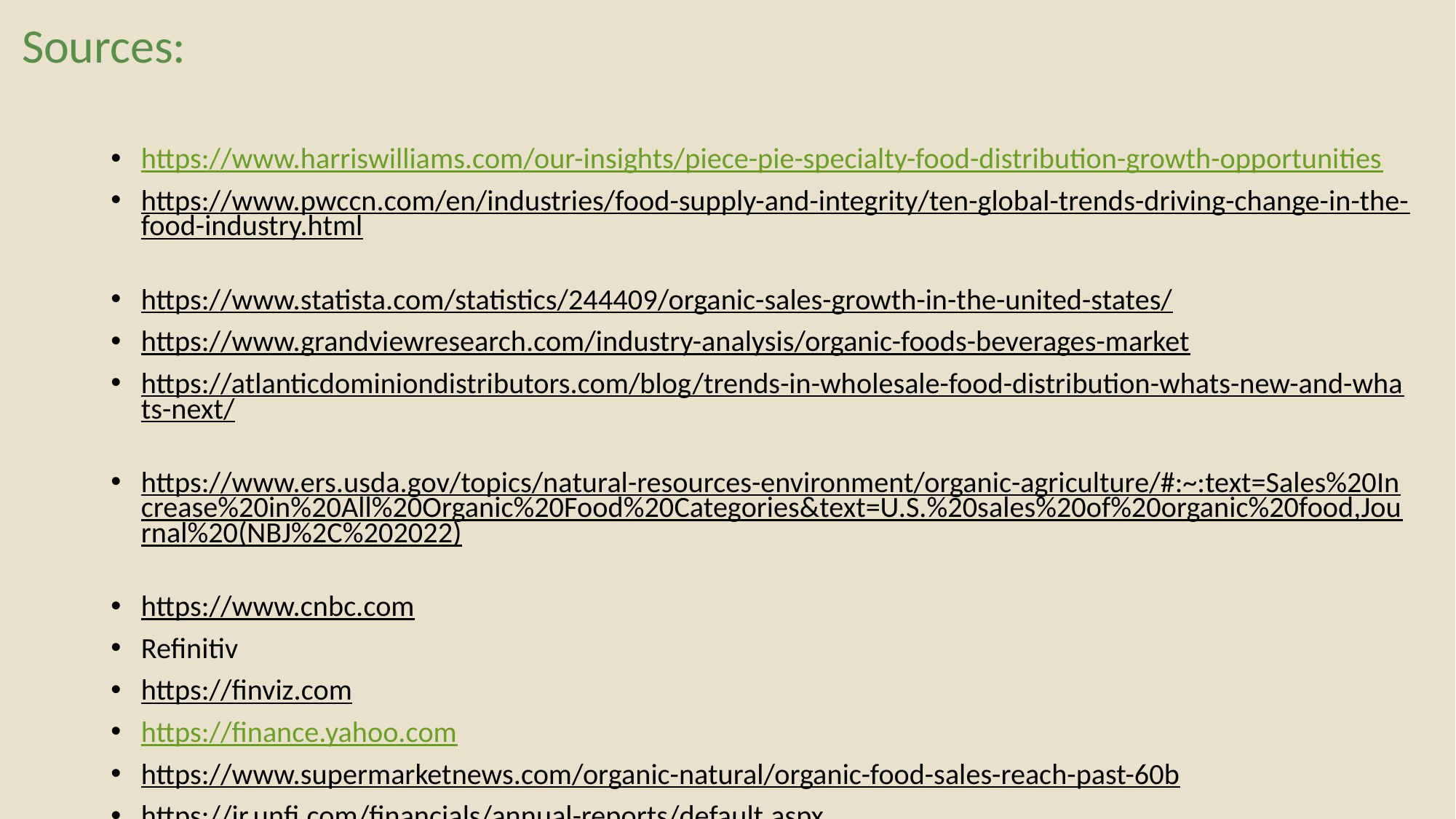

# Sources:
https://www.harriswilliams.com/our-insights/piece-pie-specialty-food-distribution-growth-opportunities
https://www.pwccn.com/en/industries/food-supply-and-integrity/ten-global-trends-driving-change-in-the-food-industry.html
https://www.statista.com/statistics/244409/organic-sales-growth-in-the-united-states/
https://www.grandviewresearch.com/industry-analysis/organic-foods-beverages-market
https://atlanticdominiondistributors.com/blog/trends-in-wholesale-food-distribution-whats-new-and-whats-next/
https://www.ers.usda.gov/topics/natural-resources-environment/organic-agriculture/#:~:text=Sales%20Increase%20in%20All%20Organic%20Food%20Categories&text=U.S.%20sales%20of%20organic%20food,Journal%20(NBJ%2C%202022)
https://www.cnbc.com
Refinitiv
https://finviz.com
https://finance.yahoo.com
https://www.supermarketnews.com/organic-natural/organic-food-sales-reach-past-60b
https://ir.unfi.com/financials/annual-reports/default.aspx